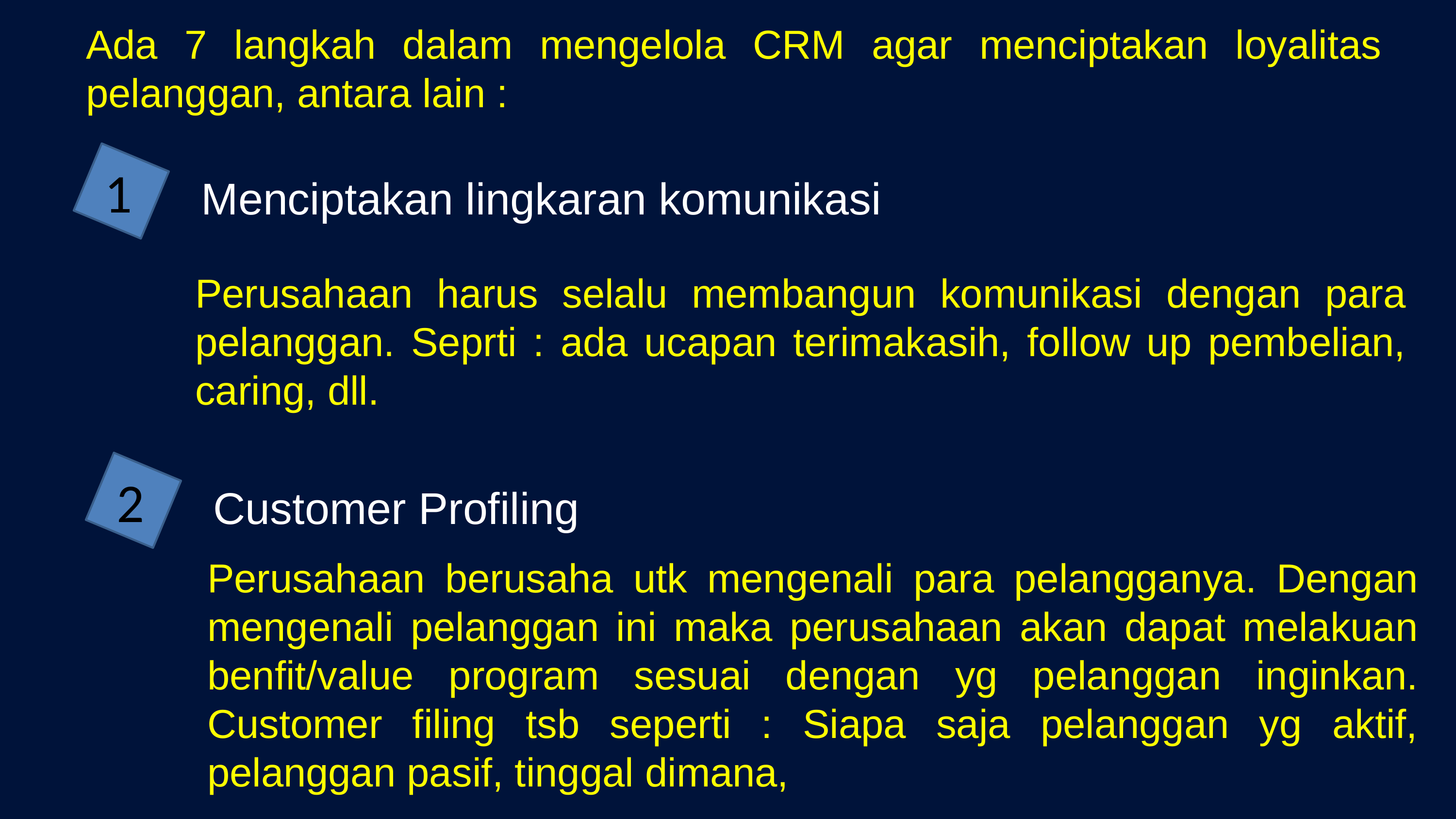

Ada 7 langkah dalam mengelola CRM agar menciptakan loyalitas pelanggan, antara lain :

1
Menciptakan lingkaran komunikasi
Perusahaan harus selalu membangun komunikasi dengan para pelanggan. Seprti : ada ucapan terimakasih, follow up pembelian, caring, dll.

2
Customer Profiling
Perusahaan berusaha utk mengenali para pelangganya. Dengan mengenali pelanggan ini maka perusahaan akan dapat melakuan benfit/value program sesuai dengan yg pelanggan inginkan. Customer filing tsb seperti : Siapa saja pelanggan yg aktif, pelanggan pasif, tinggal dimana,